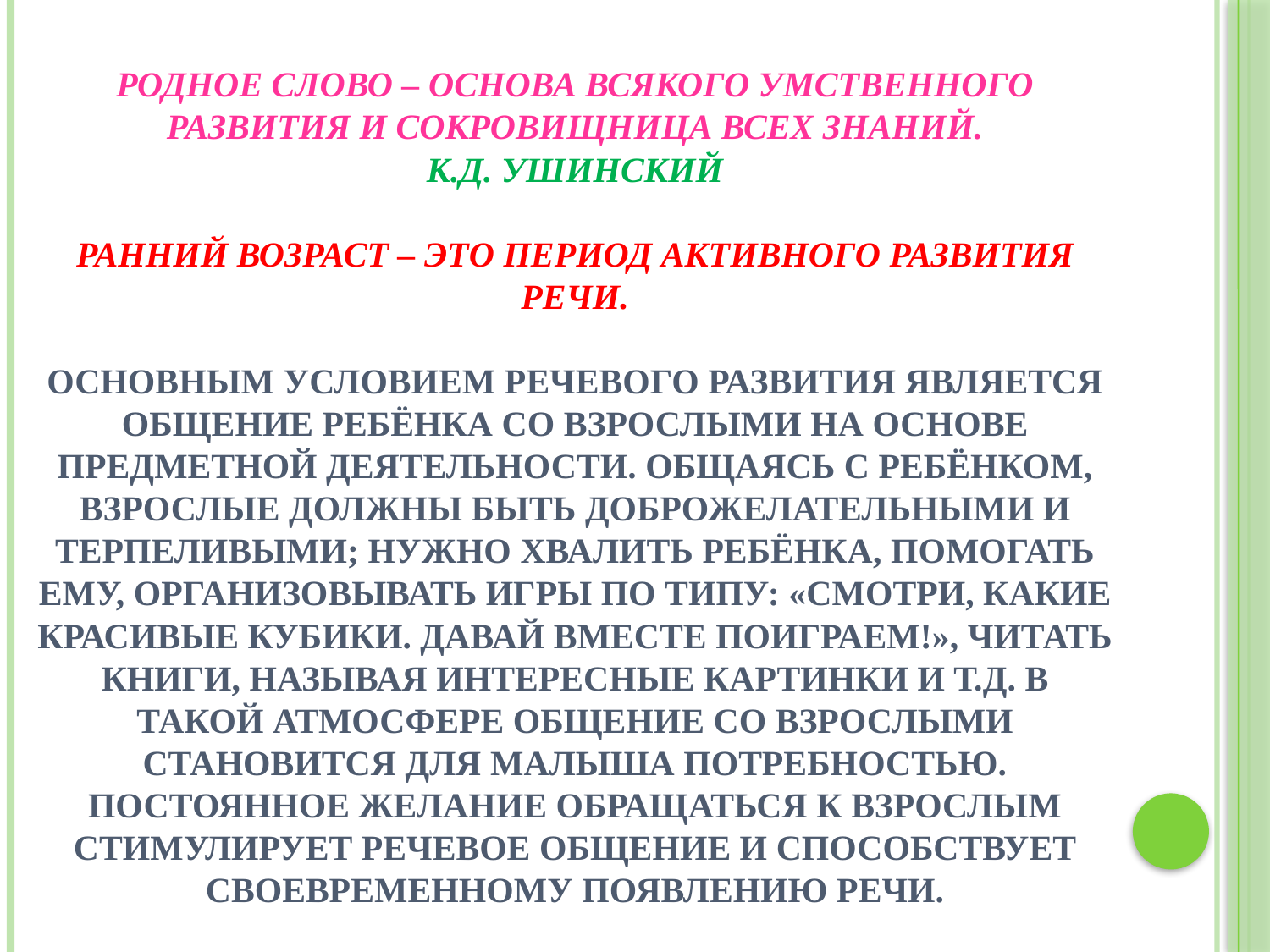

# Родное слово – основа всякого умственного развития и сокровищница всех знаний. К.Д. Ушинский Ранний возраст – это период активного развития речи. Основным условием речевого развития является общение ребёнка со взрослыми на основе предметной деятельности. Общаясь с ребёнком, взрослые должны быть доброжелательными и терпеливыми; нужно хвалить ребёнка, помогать ему, организовывать игры по типу: «Смотри, какие красивые кубики. Давай вместе поиграем!», читать книги, называя интересные картинки и т.д. В такой атмосфере общение со взрослыми становится для малыша потребностью. Постоянное желание обращаться к взрослым стимулирует речевое общение и способствует своевременному появлению речи.